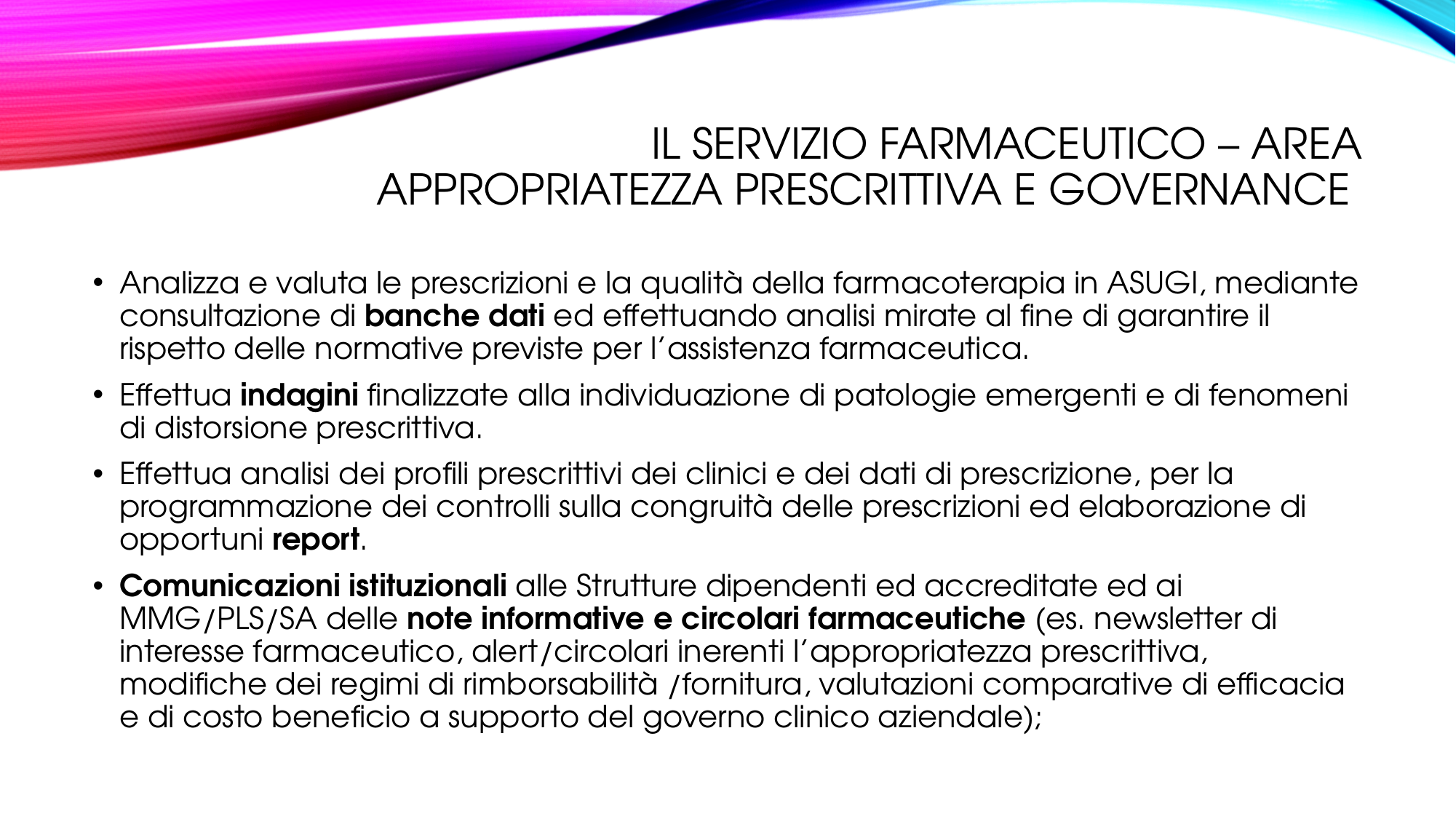

# IL SERVIZIO FARMACEUTICO – Area appropriatezza Prescrittiva e governANCE
Analizza e valuta le prescrizioni e la qualità della farmacoterapia in ASUGI, mediante consultazione di banche dati ed effettuando analisi mirate al fine di garantire il rispetto delle normative previste per l’assistenza farmaceutica.
Effettua indagini finalizzate alla individuazione di patologie emergenti e di fenomeni di distorsione prescrittiva.
Effettua analisi dei profili prescrittivi dei clinici e dei dati di prescrizione, per la programmazione dei controlli sulla congruità delle prescrizioni ed elaborazione di opportuni report.
Comunicazioni istituzionali alle Strutture dipendenti ed accreditate ed ai MMG/PLS/SA delle note informative e circolari farmaceutiche (es. newsletter di interesse farmaceutico, alert/circolari inerenti l’appropriatezza prescrittiva, modifiche dei regimi di rimborsabilità /fornitura, valutazioni comparative di efficacia e di costo beneficio a supporto del governo clinico aziendale);